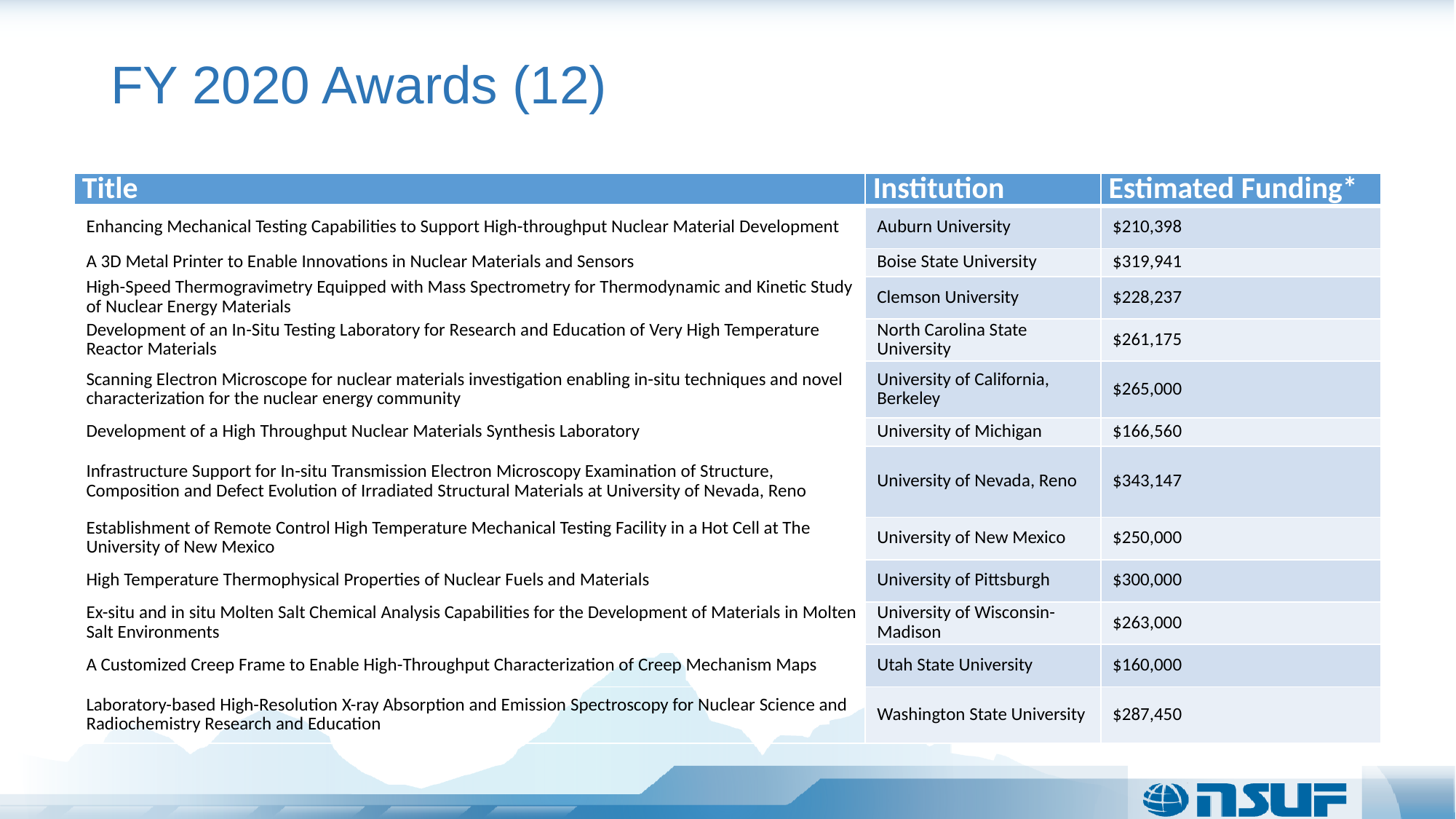

# FY 2020 Awards (12)
| Title | Institution | Estimated Funding\* |
| --- | --- | --- |
| Enhancing Mechanical Testing Capabilities to Support High-throughput Nuclear Material Development | Auburn University | $210,398 |
| A 3D Metal Printer to Enable Innovations in Nuclear Materials and Sensors | Boise State University | $319,941 |
| High-Speed Thermogravimetry Equipped with Mass Spectrometry for Thermodynamic and Kinetic Study of Nuclear Energy Materials | Clemson University | $228,237 |
| Development of an In-Situ Testing Laboratory for Research and Education of Very High Temperature Reactor Materials | North Carolina State University | $261,175 |
| Scanning Electron Microscope for nuclear materials investigation enabling in-situ techniques and novel characterization for the nuclear energy community | University of California, Berkeley | $265,000 |
| Development of a High Throughput Nuclear Materials Synthesis Laboratory | University of Michigan | $166,560 |
| Infrastructure Support for In-situ Transmission Electron Microscopy Examination of Structure, Composition and Defect Evolution of Irradiated Structural Materials at University of Nevada, Reno | University of Nevada, Reno | $343,147 |
| Establishment of Remote Control High Temperature Mechanical Testing Facility in a Hot Cell at The University of New Mexico | University of New Mexico | $250,000 |
| High Temperature Thermophysical Properties of Nuclear Fuels and Materials | University of Pittsburgh | $300,000 |
| Ex-situ and in situ Molten Salt Chemical Analysis Capabilities for the Development of Materials in Molten Salt Environments | University of Wisconsin-Madison | $263,000 |
| A Customized Creep Frame to Enable High-Throughput Characterization of Creep Mechanism Maps | Utah State University | $160,000 |
| Laboratory-based High-Resolution X-ray Absorption and Emission Spectroscopy for Nuclear Science and Radiochemistry Research and Education | Washington State University | $287,450 |